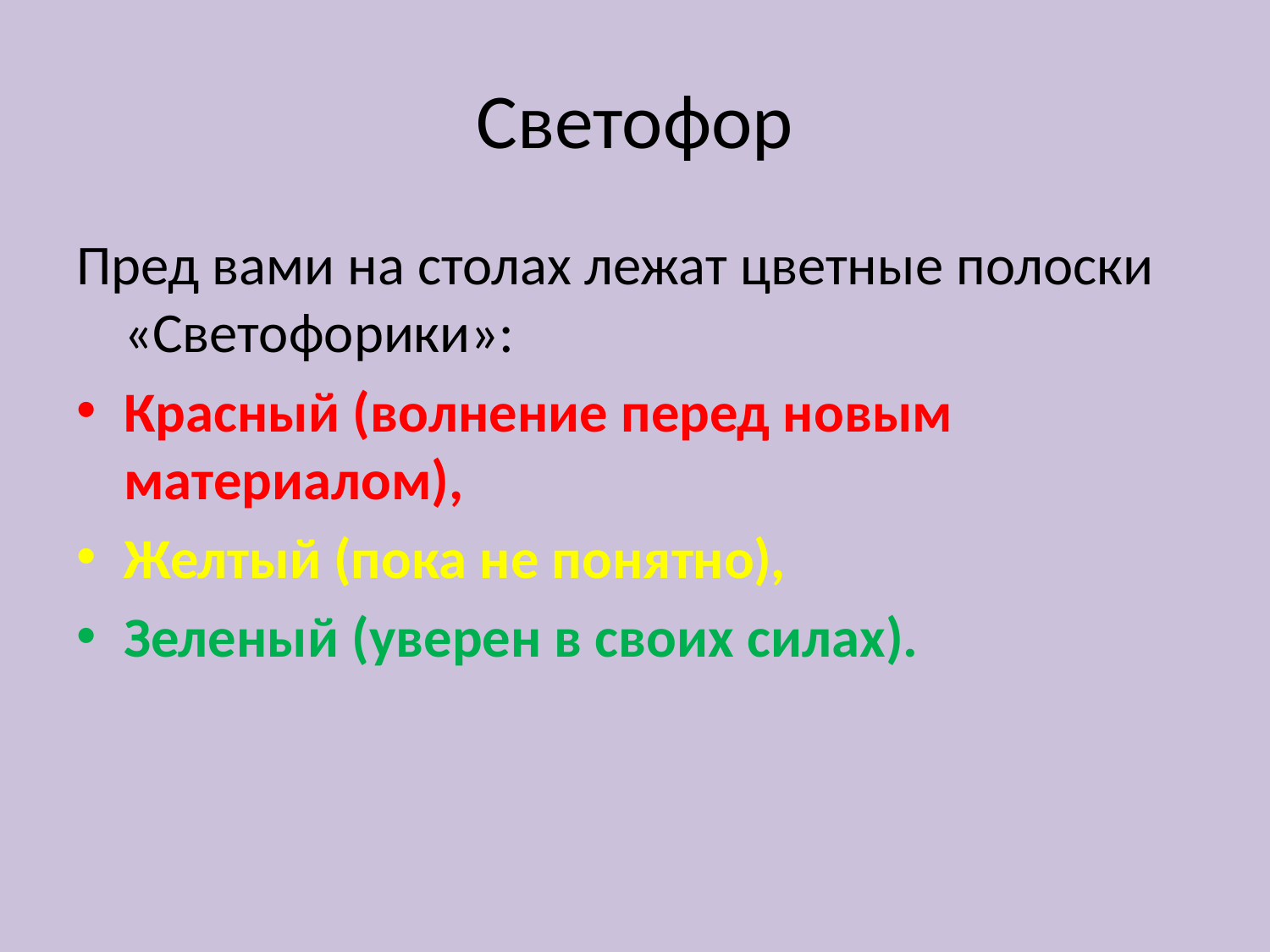

# Светофор
Пред вами на столах лежат цветные полоски «Светофорики»:
Красный (волнение перед новым материалом),
Желтый (пока не понятно),
Зеленый (уверен в своих силах).